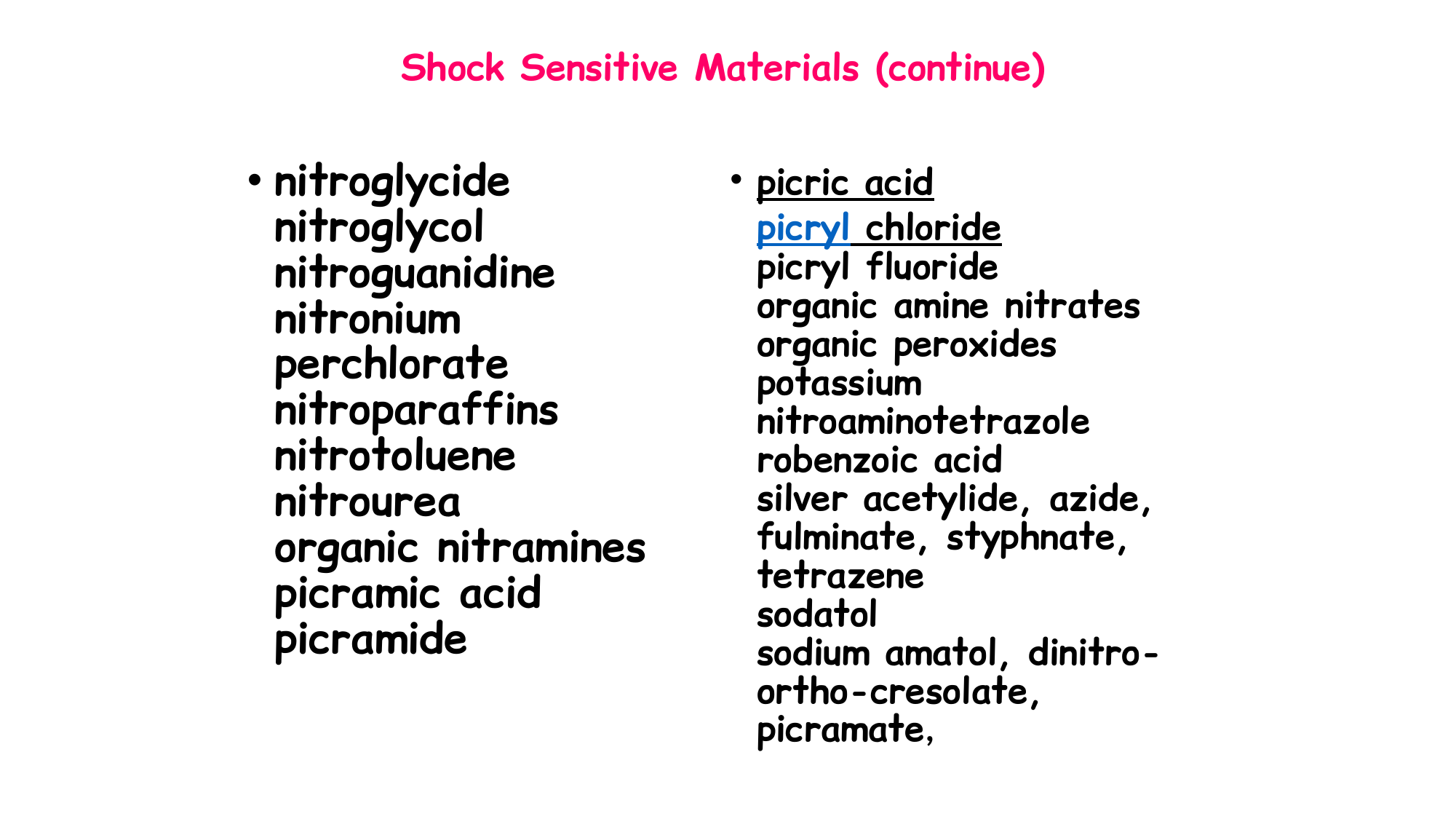

# Shock Sensitive Materials (continue)
nitroglycide
nitroglycol
nitroguanidine
nitronium perchlorate
nitroparaffins
nitrotoluene
nitrourea
organic nitramines
picramic acid
picramide
picric acid
picryl chloride
picryl fluoride
organic amine nitrates
organic peroxides
potassium nitroaminotetrazole
robenzoic acid
silver acetylide, azide, fulminate, styphnate, tetrazene
sodatol
sodium amatol, dinitro-ortho-cresolate, picramate,